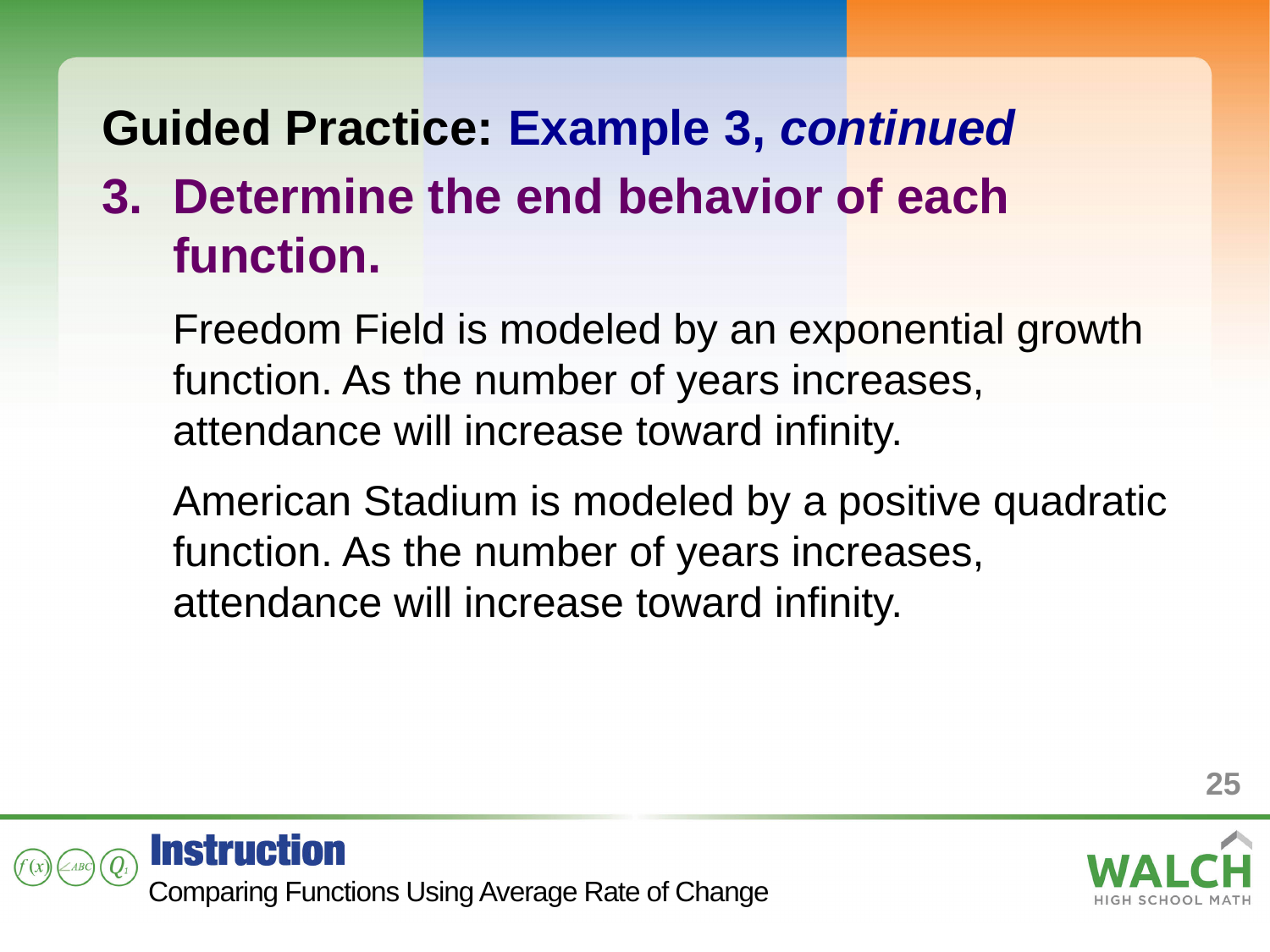

Guided Practice: Example 3, continued
Determine the end behavior of each function.
Freedom Field is modeled by an exponential growth function. As the number of years increases, attendance will increase toward infinity.
American Stadium is modeled by a positive quadratic function. As the number of years increases, attendance will increase toward infinity.
25
Comparing Functions Using Average Rate of Change